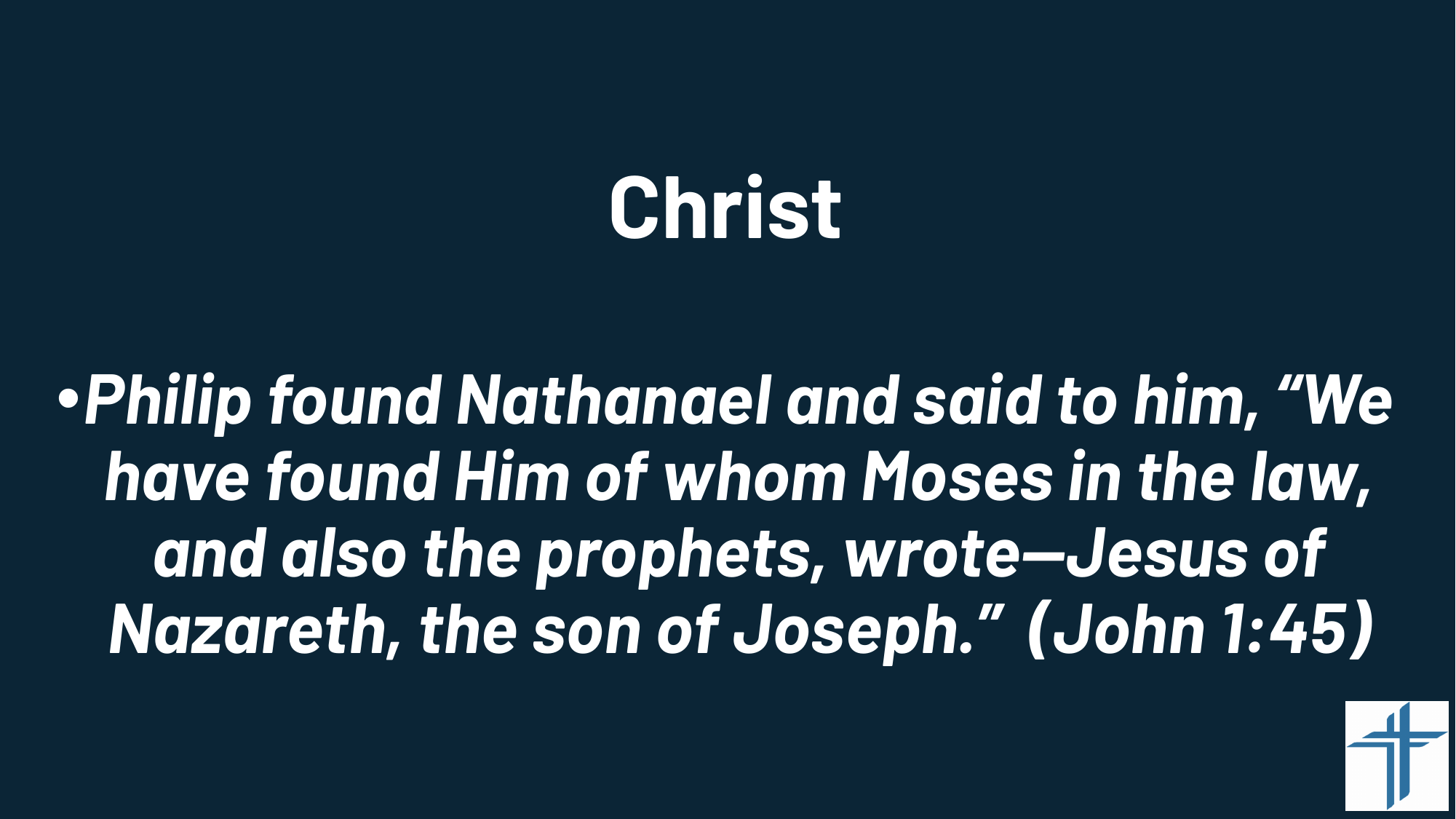

#
Christ

Philip found Nathanael and said to him, “We have found Him of whom Moses in the law, and also the prophets, wrote—Jesus of Nazareth, the son of Joseph.”  (John 1:45)